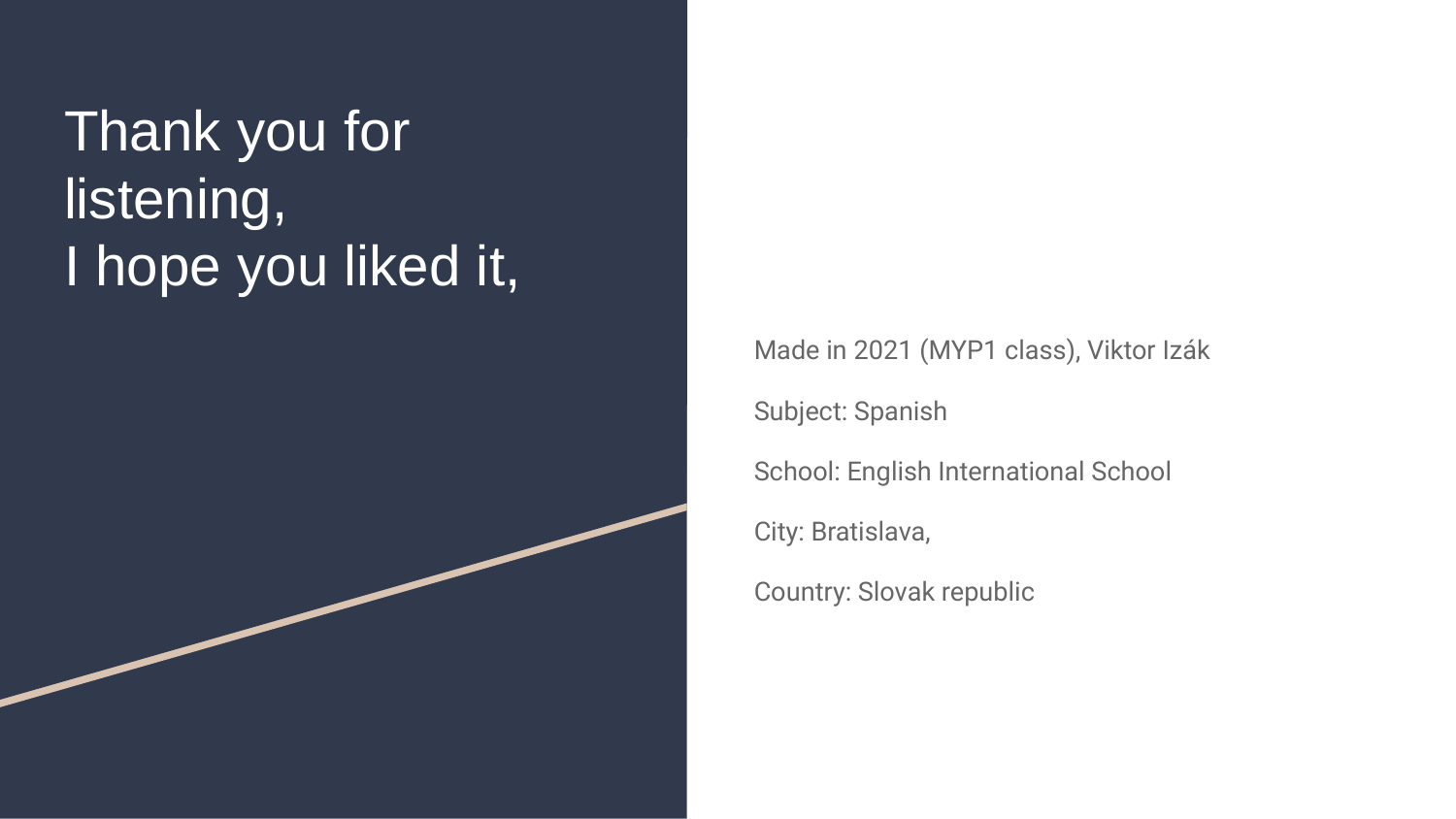

# Thank you for listening,
I hope you liked it,
Made in 2021 (MYP1 class), Viktor Izák
Subject: Spanish
School: English International School
City: Bratislava,
Country: Slovak republic